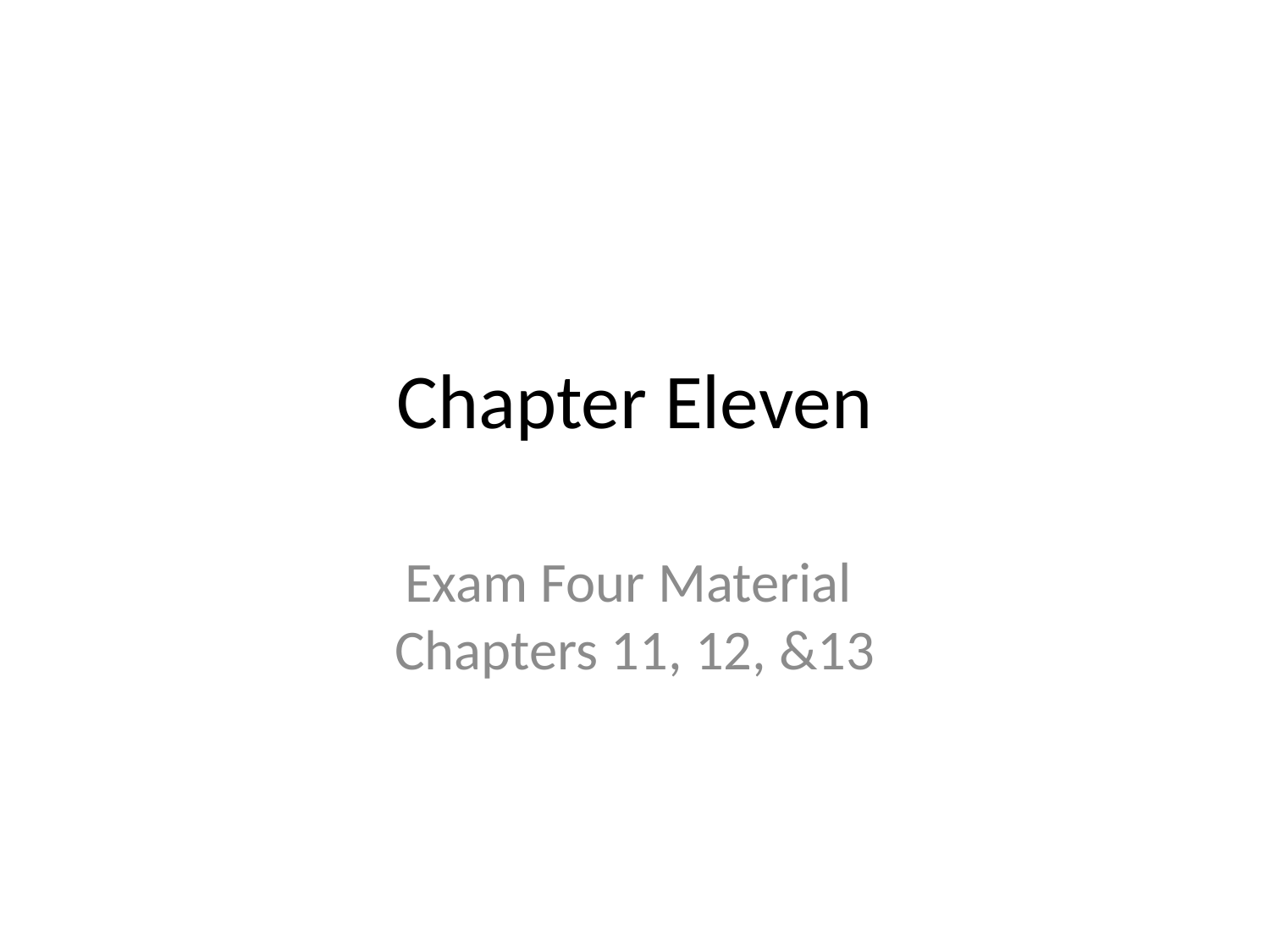

# Chapter Eleven
Exam Four Material
Chapters 11, 12, &13